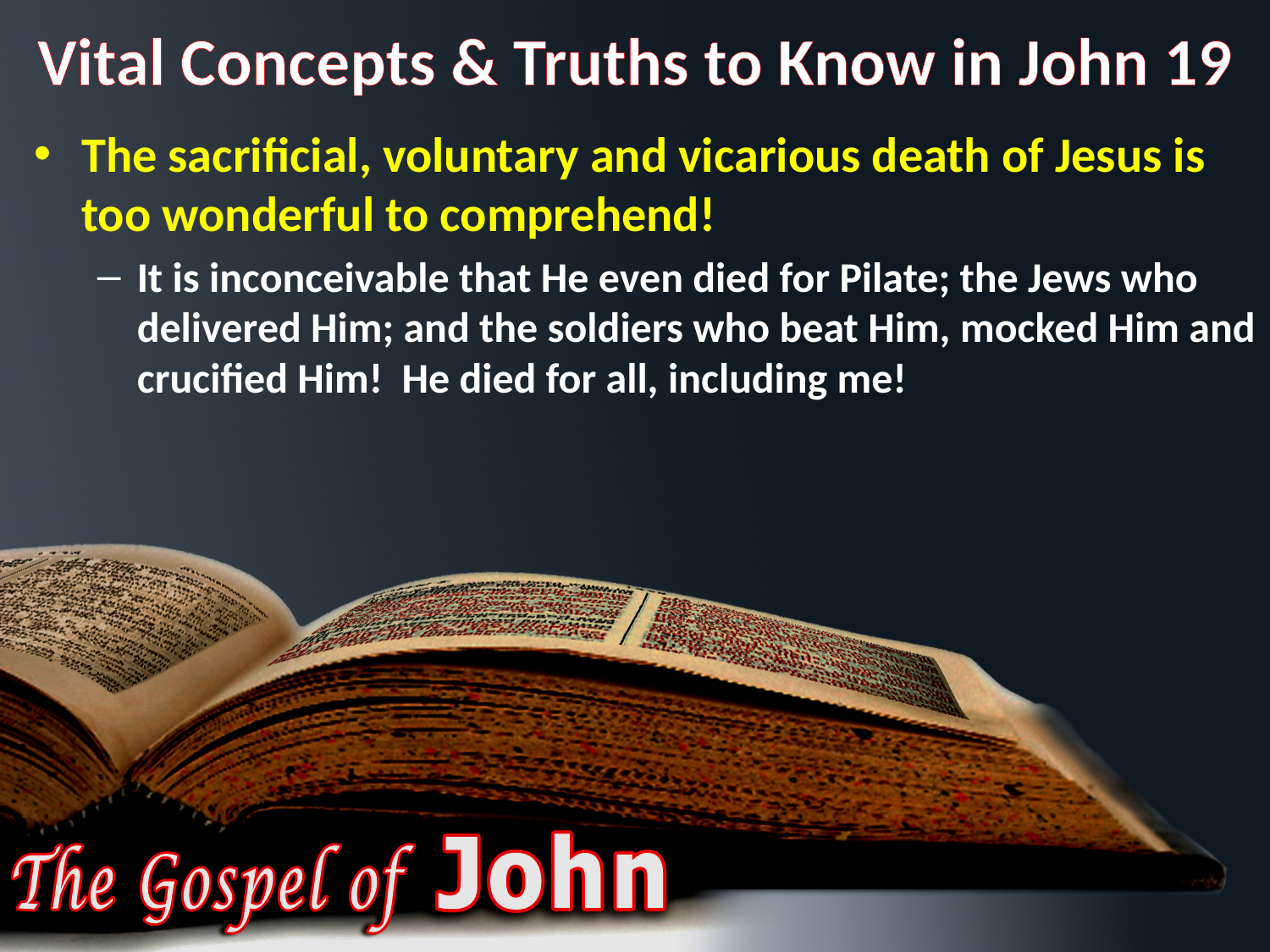

# Vital Concepts & Truths to Know in John 19
The sacrificial, voluntary and vicarious death of Jesus is too wonderful to comprehend!
It is inconceivable that He even died for Pilate; the Jews who delivered Him; and the soldiers who beat Him, mocked Him and crucified Him!  He died for all, including me!